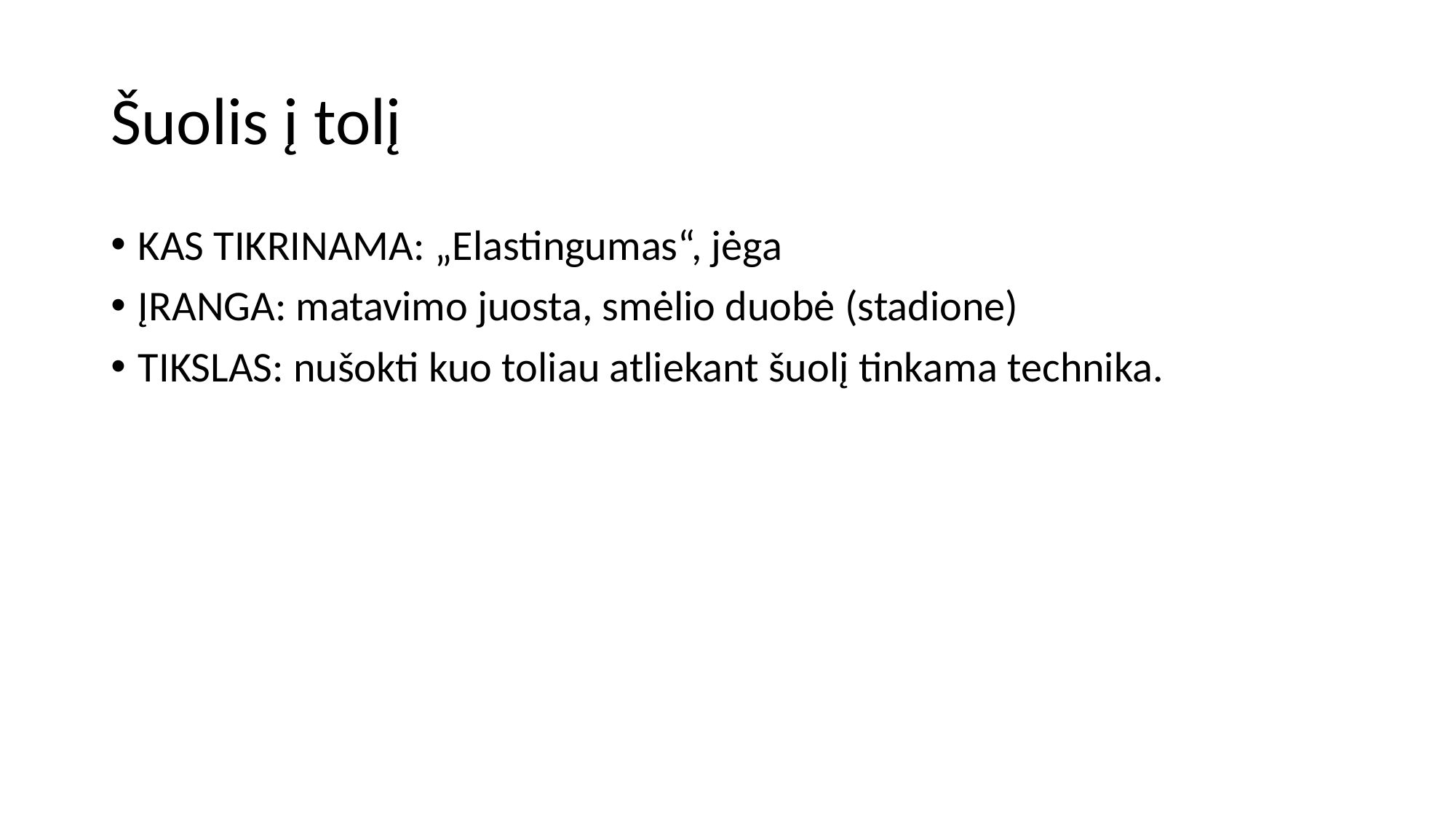

# Šuolis į tolį
KAS TIKRINAMA: „Elastingumas“, jėga
ĮRANGA: matavimo juosta, smėlio duobė (stadione)
TIKSLAS: nušokti kuo toliau atliekant šuolį tinkama technika.